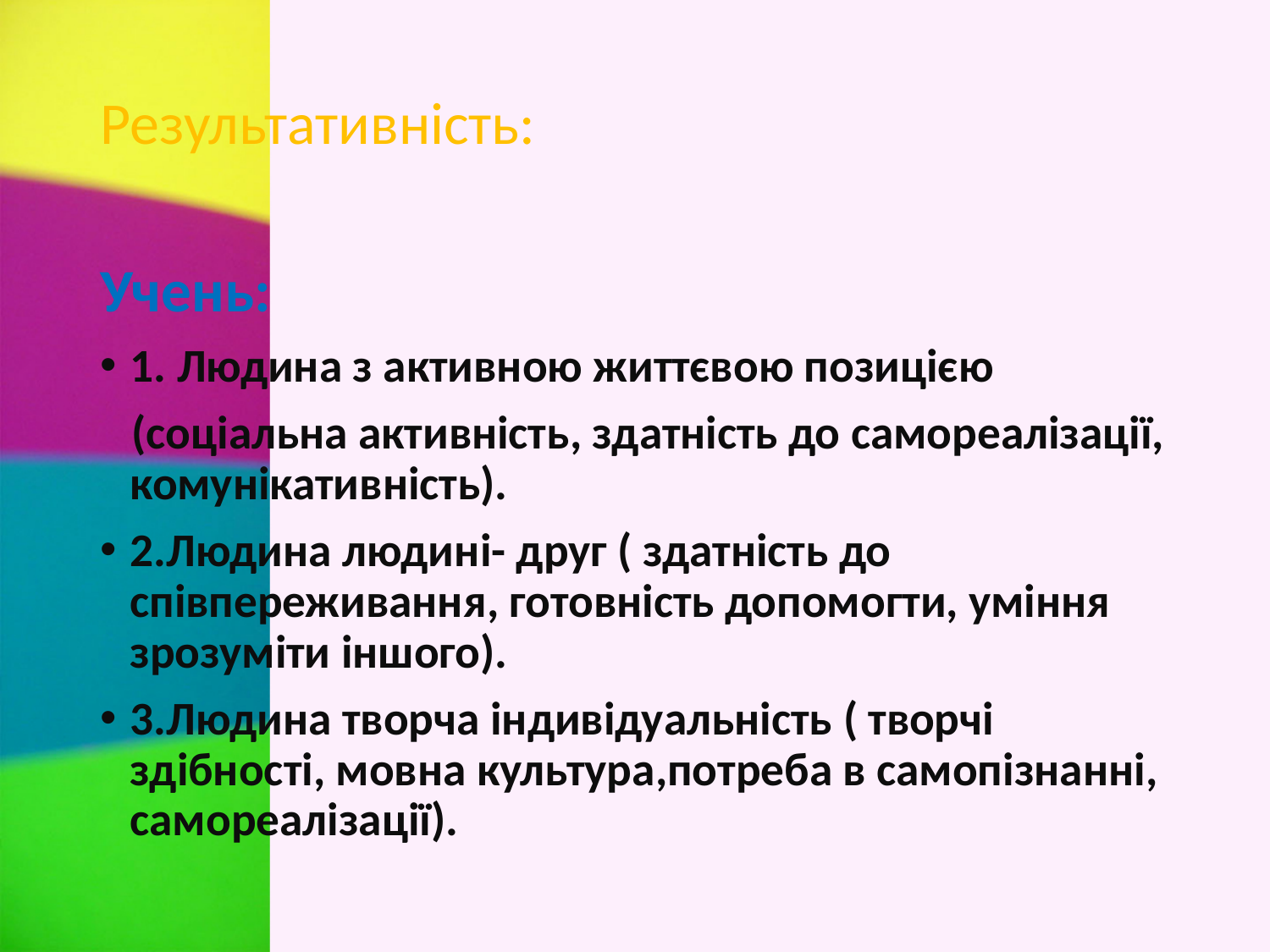

# Результативність:
Учень:
1. Людина з активною життєвою позицією
   (соціальна активність, здатність до самореалізації, комунікативність).
2.Людина людині- друг ( здатність до співпереживання, готовність допомогти, уміння зрозуміти іншого).
3.Людина творча індивідуальність ( творчі здібності, мовна культура,потреба в самопізнанні, самореалізації).